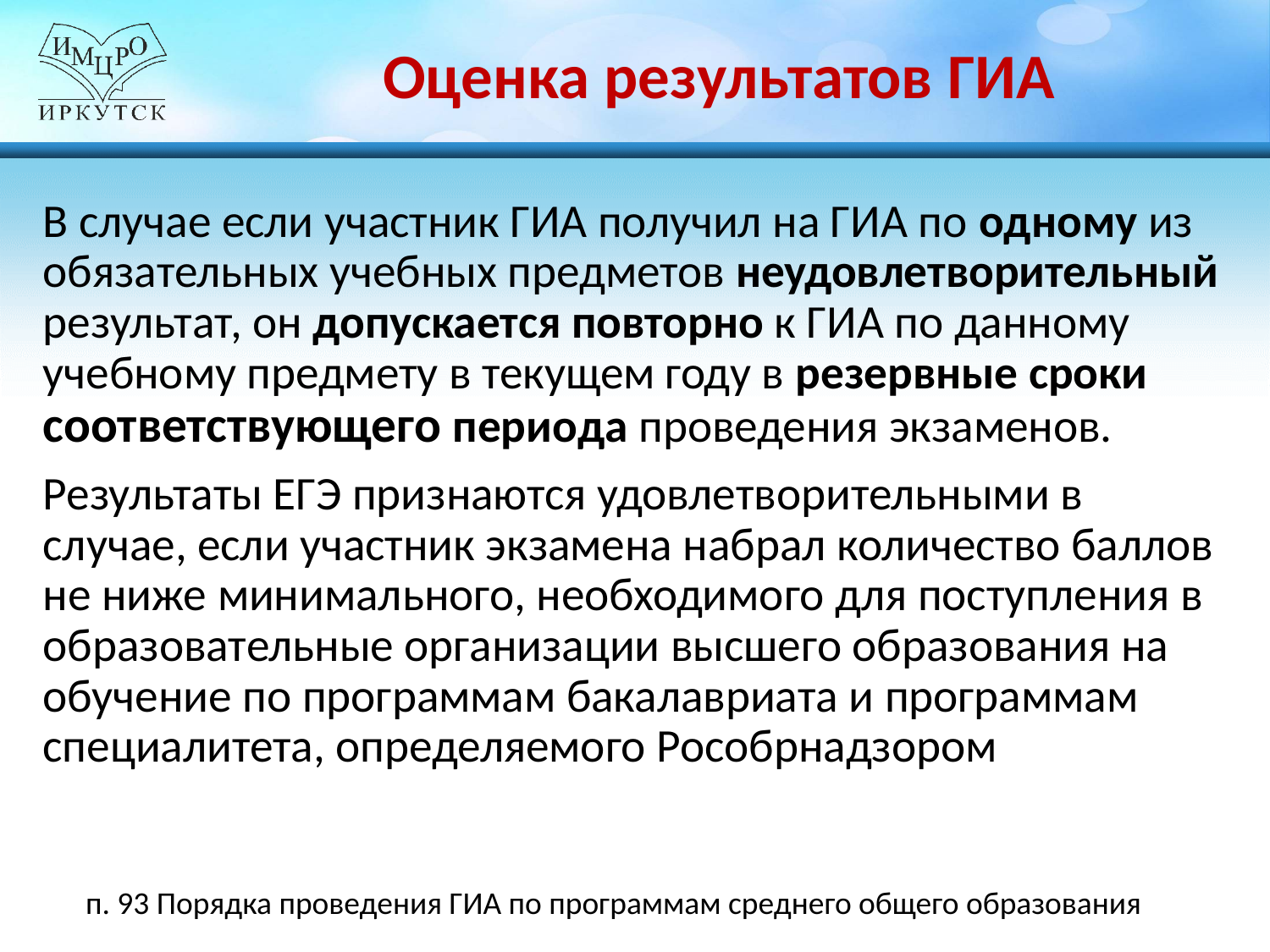

# Оценка результатов ГИА
В случае если участник ГИА получил на ГИА по одному из обязательных учебных предметов неудовлетворительный результат, он допускается повторно к ГИА по данному учебному предмету в текущем году в резервные сроки соответствующего периода проведения экзаменов.
Результаты ЕГЭ признаются удовлетворительными в случае, если участник экзамена набрал количество баллов не ниже минимального, необходимого для поступления в образовательные организации высшего образования на обучение по программам бакалавриата и программам специалитета, определяемого Рособрнадзором
п. 93 Порядка проведения ГИА по программам среднего общего образования